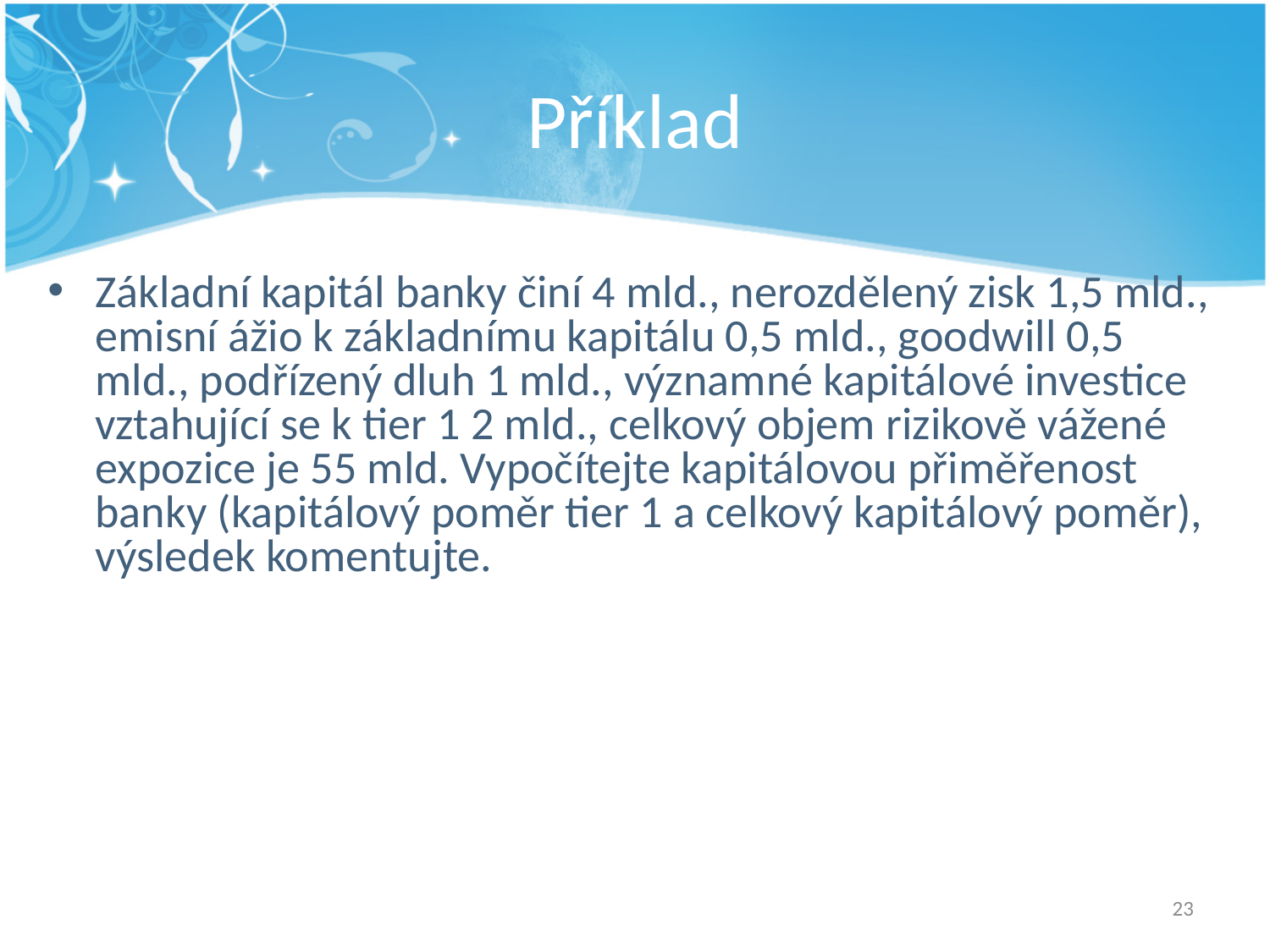

# Příklad
Základní kapitál banky činí 4 mld., nerozdělený zisk 1,5 mld., emisní ážio k základnímu kapitálu 0,5 mld., goodwill 0,5 mld., podřízený dluh 1 mld., významné kapitálové investice vztahující se k tier 1 2 mld., celkový objem rizikově vážené expozice je 55 mld. Vypočítejte kapitálovou přiměřenost banky (kapitálový poměr tier 1 a celkový kapitálový poměr), výsledek komentujte.
23